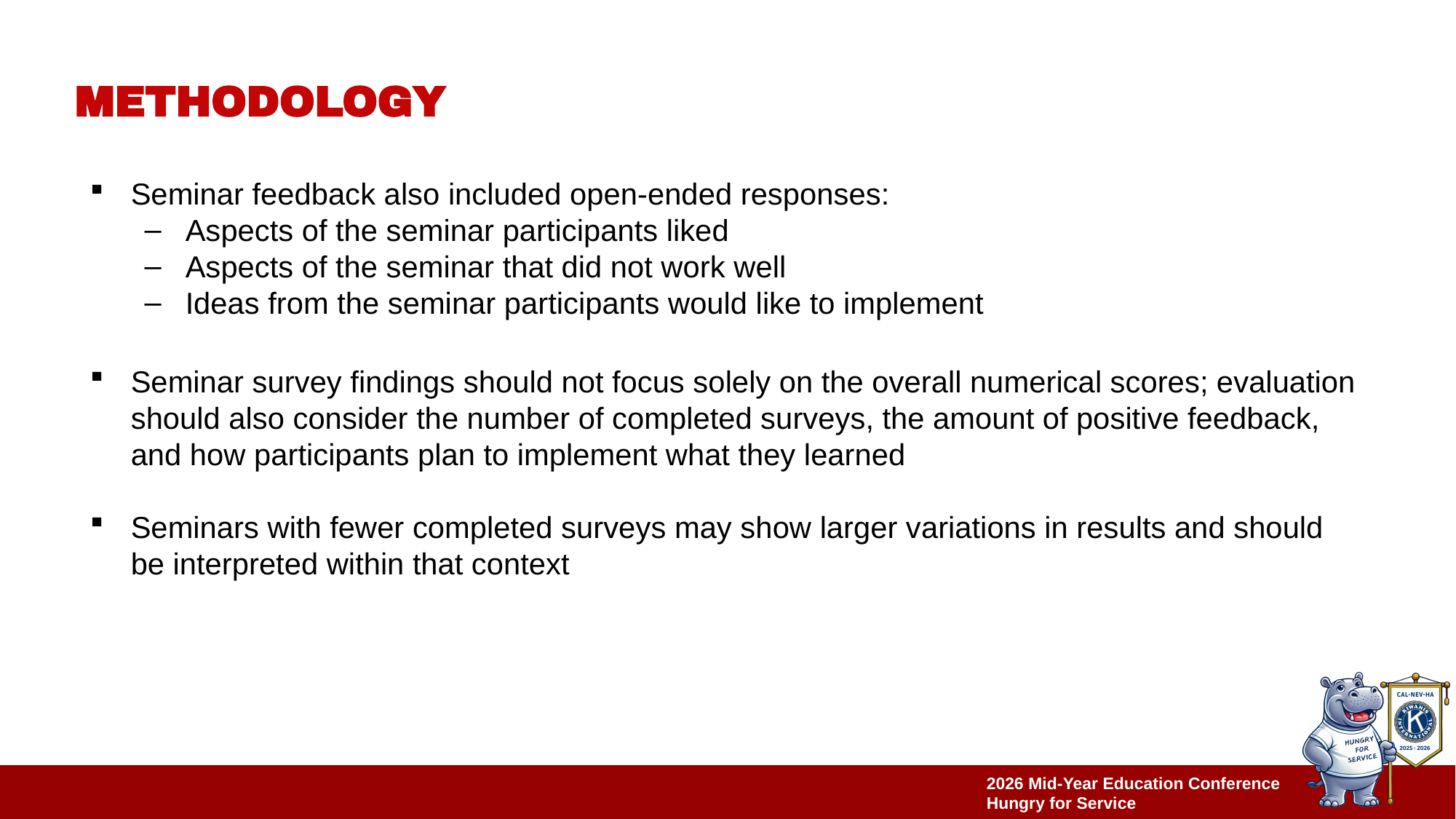

# methodology
Seminar feedback also included open-ended responses:
Aspects of the seminar participants liked
Aspects of the seminar that did not work well
Ideas from the seminar participants would like to implement

Seminar survey findings should not focus solely on the overall numerical scores; evaluation should also consider the number of completed surveys, the amount of positive feedback, and how participants plan to implement what they learned

Seminars with fewer completed surveys may show larger variations in results and should be interpreted within that context